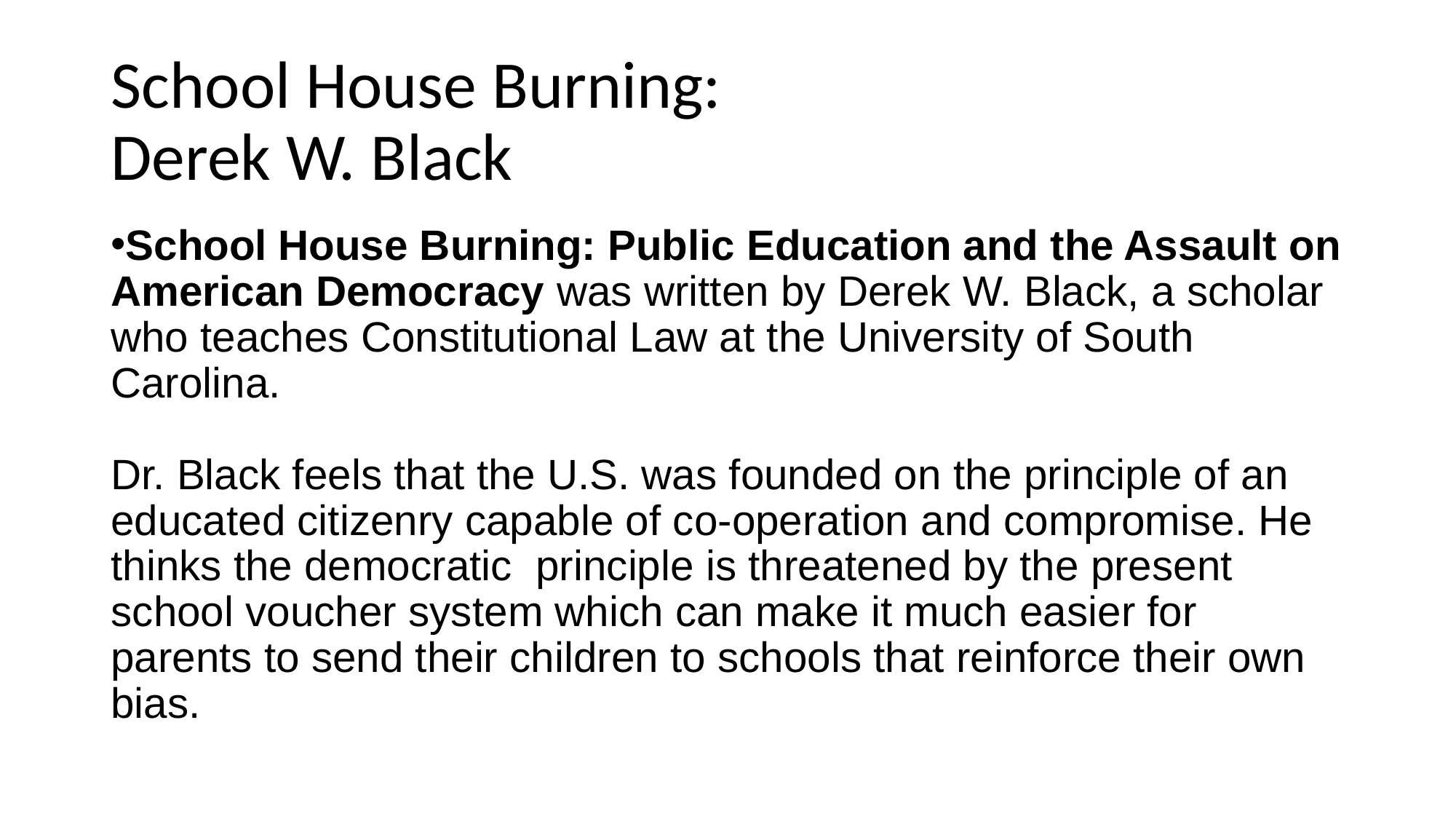

School House Burning:
Derek W. Black
School House Burning: Public Education and the Assault on American Democracy was written by Derek W. Black, a scholar who teaches Constitutional Law at the University of South Carolina.

Dr. Black feels that the U.S. was founded on the principle of an educated citizenry capable of co-operation and compromise. He thinks the democratic  principle is threatened by the present school voucher system which can make it much easier for parents to send their children to schools that reinforce their own bias.